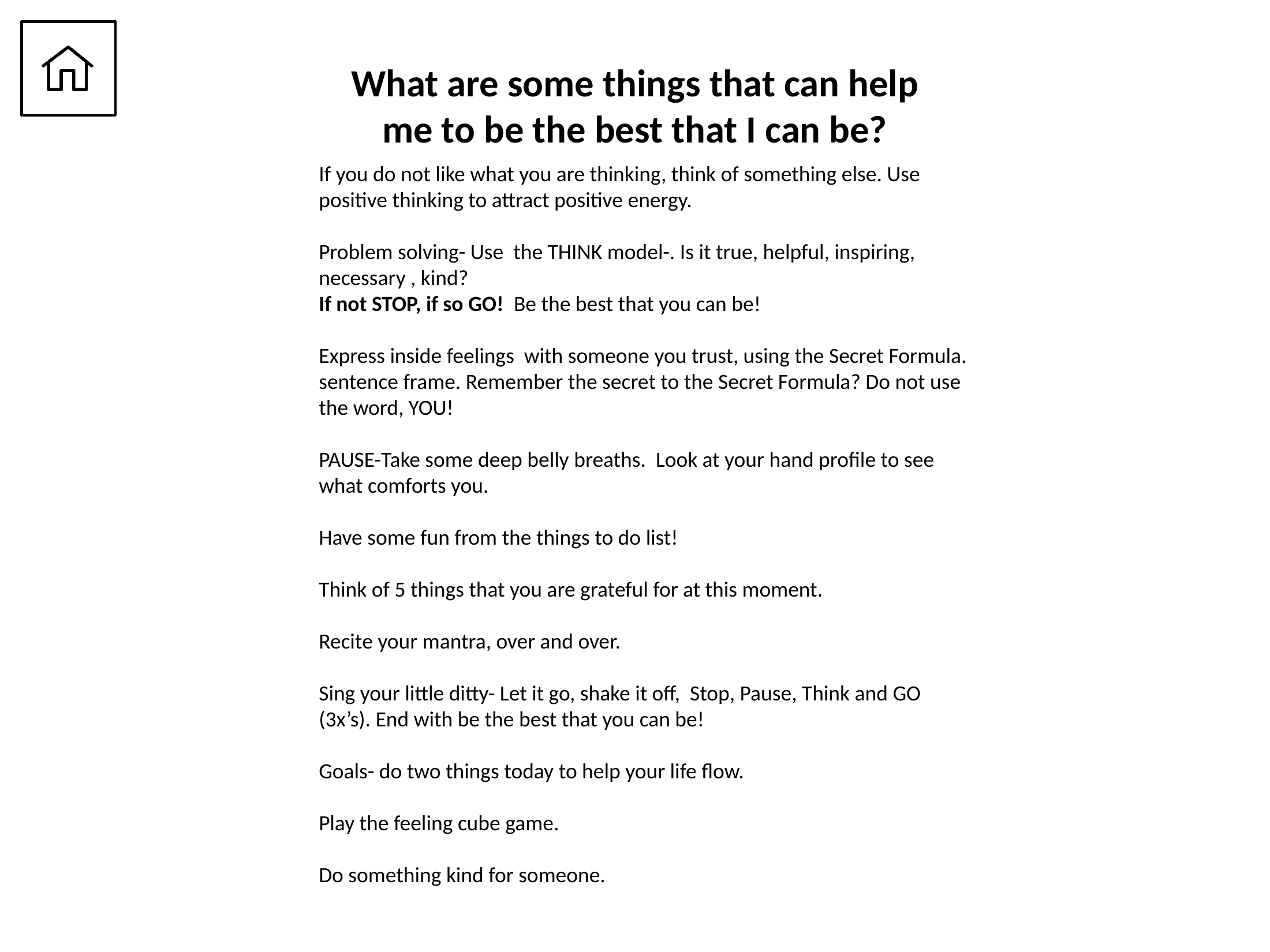

What are some things that can help me to be the best that I can be?
If you do not like what you are thinking, think of something else. Use positive thinking to attract positive energy.

Problem solving- Use  the THINK model-. Is it true, helpful, inspiring, necessary , kind?
If not STOP, if so GO!  Be the best that you can be!

Express inside feelings  with someone you trust, using the Secret Formula. sentence frame. Remember the secret to the Secret Formula? Do not use the word, YOU!

PAUSE-Take some deep belly breaths.  Look at your hand profile to see what comforts you.

Have some fun from the things to do list!

Think of 5 things that you are grateful for at this moment.

Recite your mantra, over and over.

Sing your little ditty- Let it go, shake it off,  Stop, Pause, Think and GO (3x’s). End with be the best that you can be!

Goals- do two things today to help your life flow.

Play the feeling cube game.

Do something kind for someone.